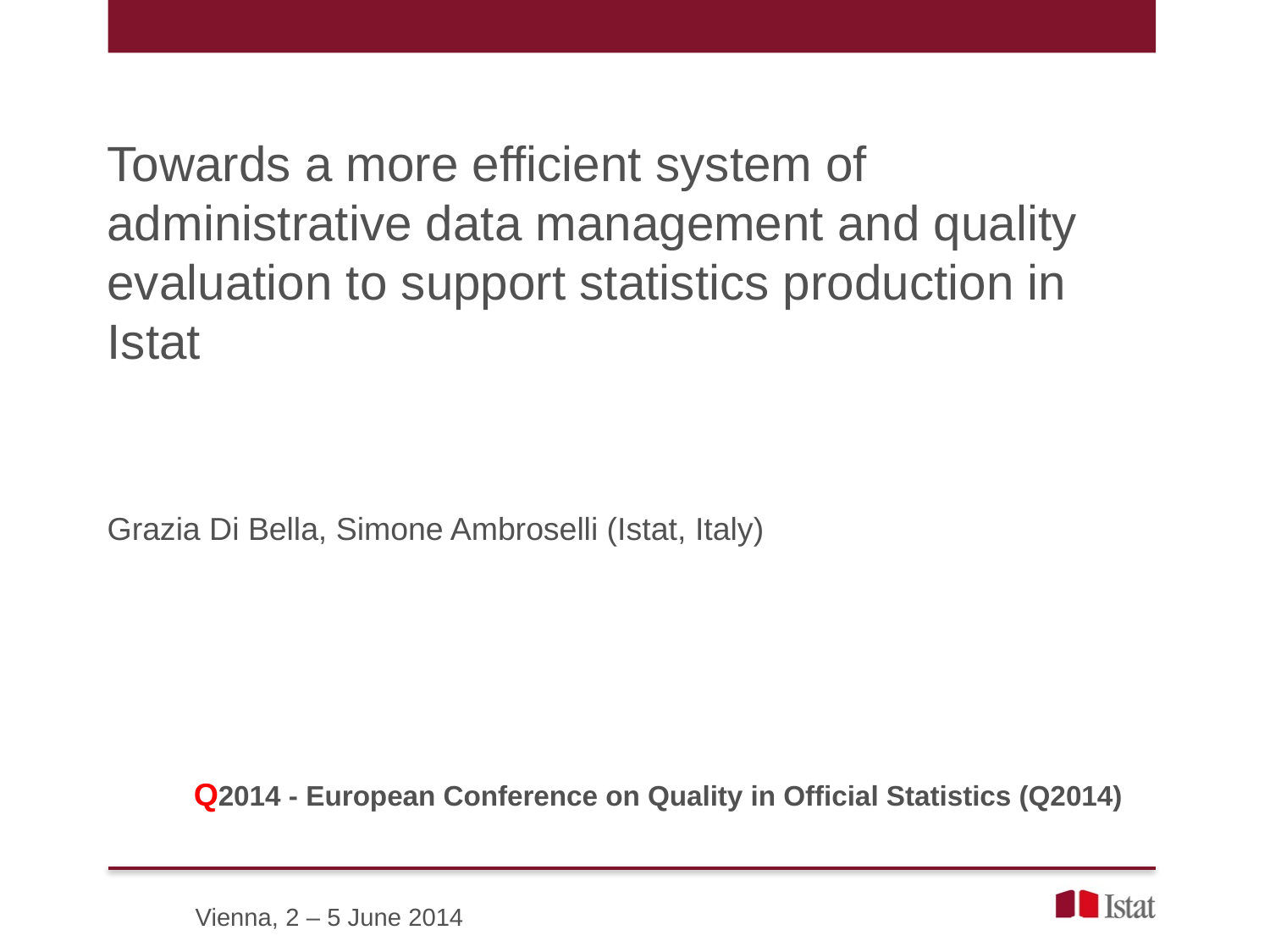

Towards a more efficient system of administrative data management and quality evaluation to support statistics production in Istat

Grazia Di Bella, Simone Ambroselli (Istat, Italy)

Q2014 - European Conference on Quality in Official Statistics (Q2014)

Vienna, 2 – 5 June 2014